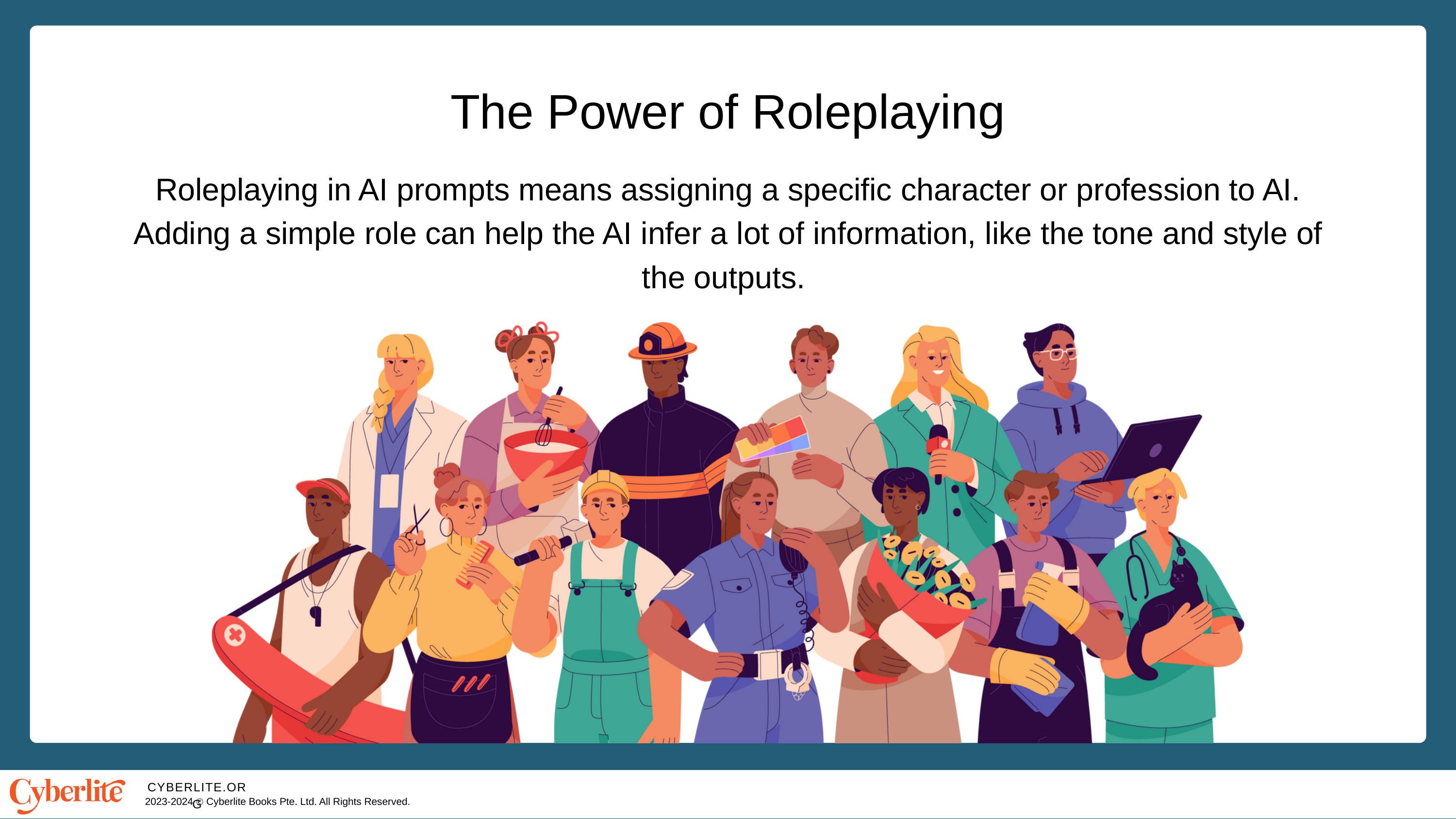

The Power of Roleplaying
Roleplaying in AI prompts means assigning a specific character or profession to AI. Adding a simple role can help the AI infer a lot of information, like the tone and style of the outputs.

CYBERLITE.ORG
2023-2024 Ⓒ Cyberlite Books Pte. Ltd. All Rights Reserved.